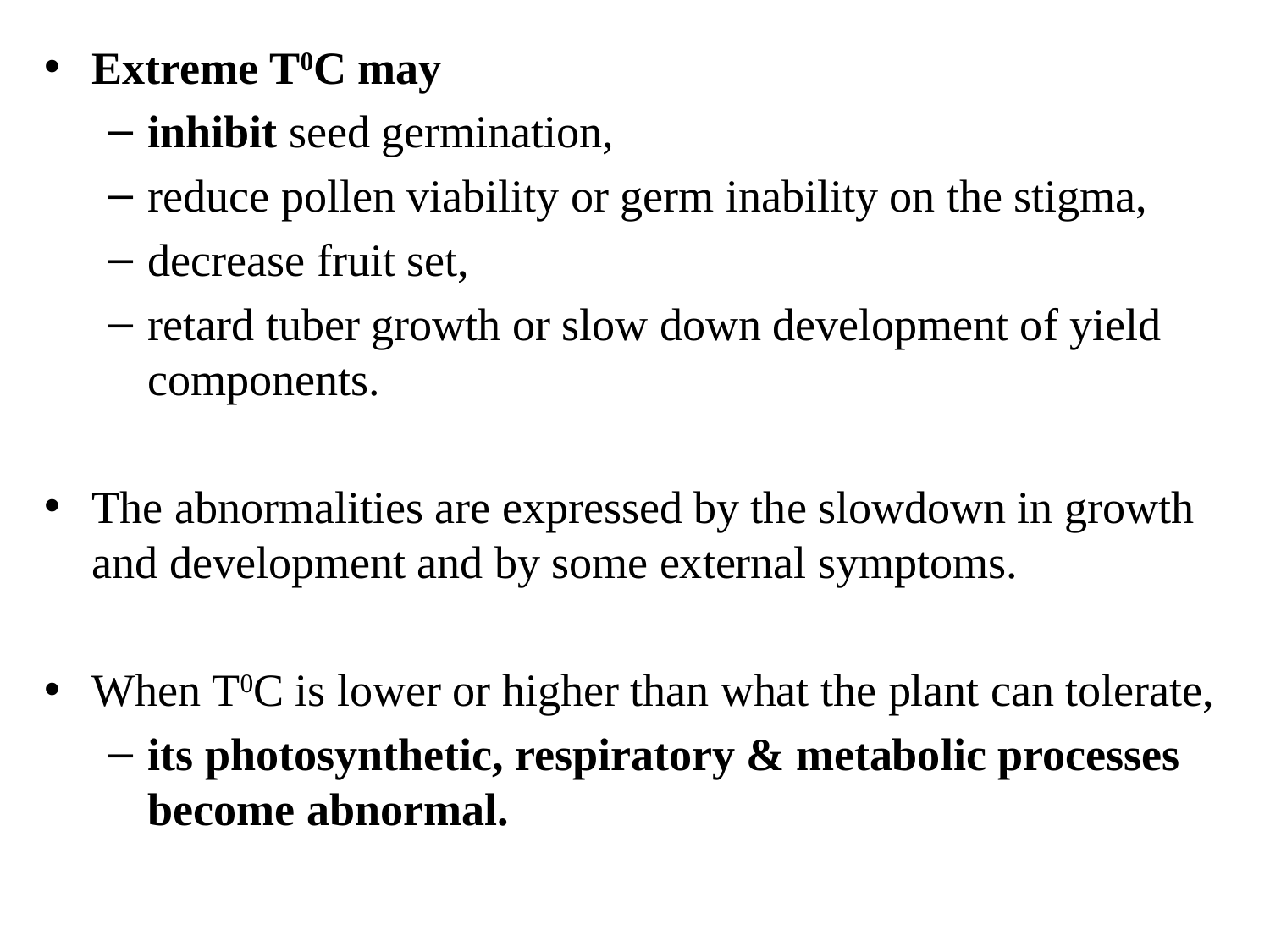

Extreme T0C may
inhibit seed germination,
reduce pollen viability or germ inability on the stigma,
decrease fruit set,
retard tuber growth or slow down development of yield components.

The abnormalities are expressed by the slowdown in growth and development and by some external symptoms.

When T0C is lower or higher than what the plant can tolerate,
its photosynthetic, respiratory & metabolic processes become abnormal.